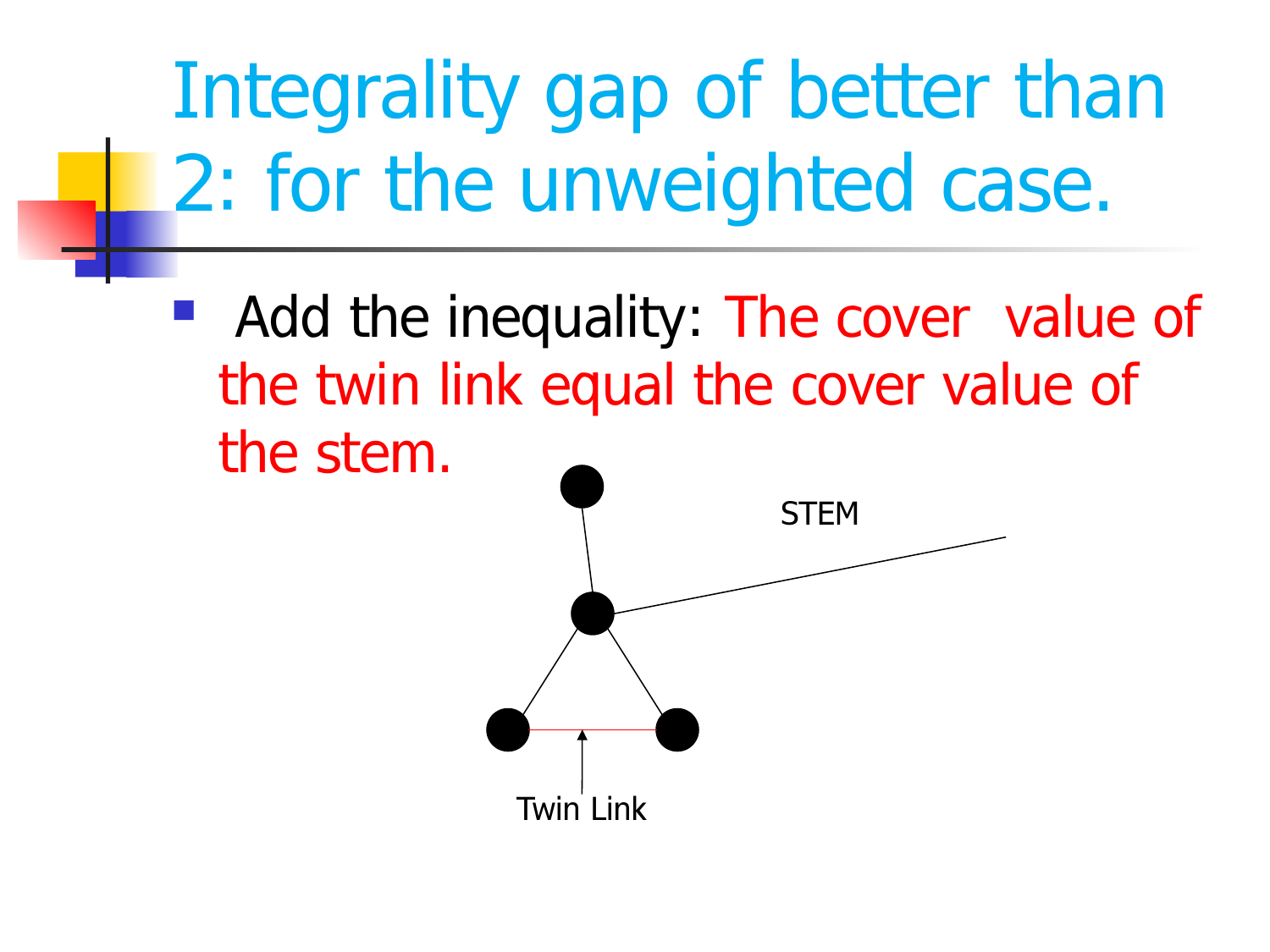

Integrality gap of better than 2: for the unweighted case.
 Add the inequality: The cover  value of the twin link equal the cover value of the stem.

STEM

Twin Link